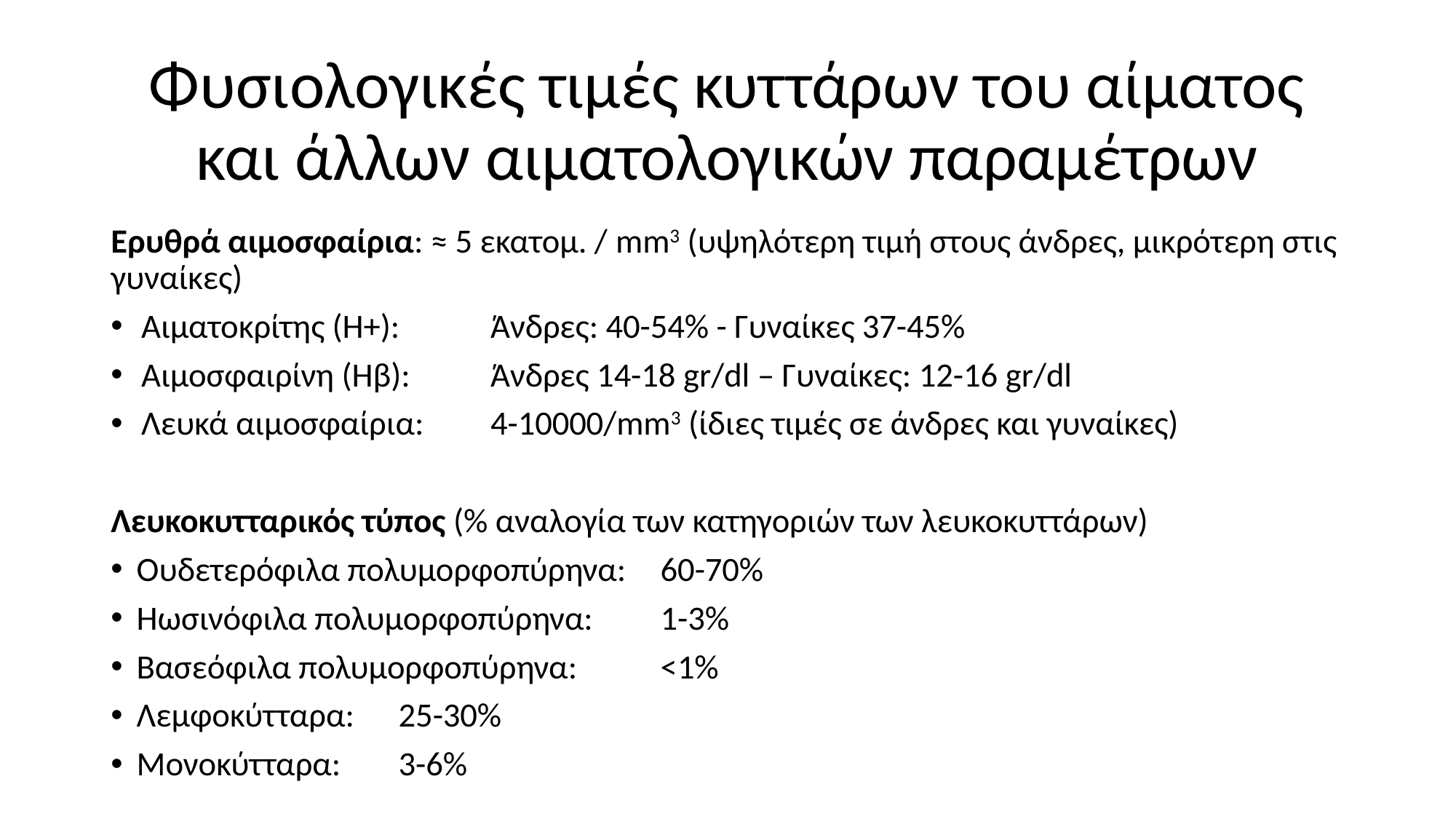

# Φυσιολογικές τιμές κυττάρων του αίματος και άλλων αιματολογικών παραμέτρων
Ερυθρά αιμοσφαίρια: ≈ 5 εκατομ. / mm3 (υψηλότερη τιμή στους άνδρες, μικρότερη στις γυναίκες)
Αιματοκρίτης (Η+): 		Άνδρες: 40-54% - Γυναίκες 37-45%
Αιμοσφαιρίνη (Ηβ): 	Άνδρες 14-18 gr/dl – Γυναίκες: 12-16 gr/dl
Λευκά αιμοσφαίρια: 	4-10000/mm3 (ίδιες τιμές σε άνδρες και γυναίκες)

Λευκοκυτταρικός τύπος (% αναλογία των κατηγοριών των λευκοκυττάρων)
Ουδετερόφιλα πολυμορφοπύρηνα: 	60-70%
Ηωσινόφιλα πολυμορφοπύρηνα: 		1-3%
Βασεόφιλα πολυμορφοπύρηνα: 		<1%
Λεμφοκύτταρα: 				25-30%
Μονοκύτταρα: 				3-6%